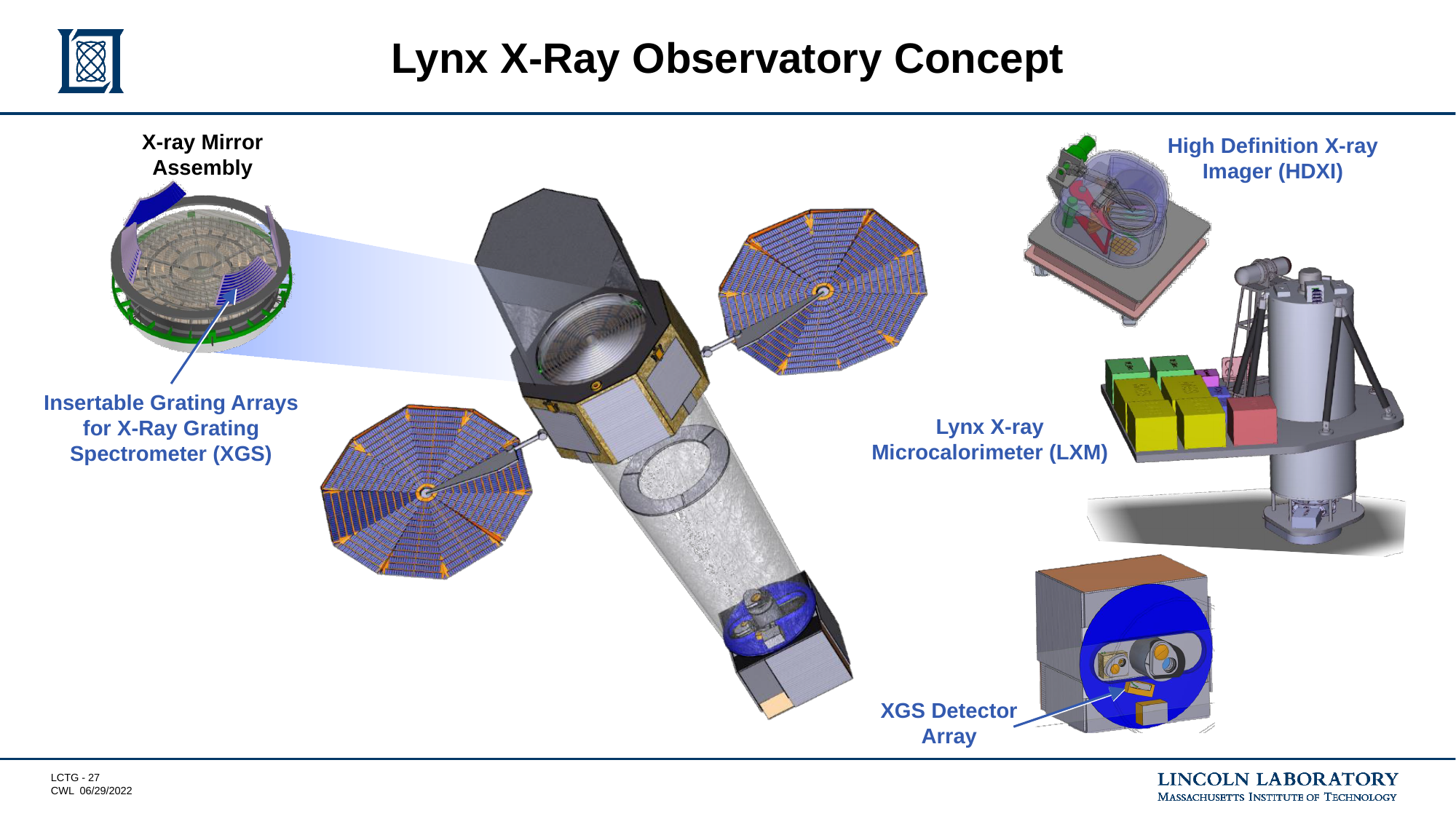

# Lynx X-Ray Observatory Concept
X-ray Mirror Assembly
High Definition X-ray Imager (HDXI)

Insertable Grating Arrays for X-Ray Grating Spectrometer (XGS)
Lynx X-ray Microcalorimeter (LXM)

XGS Detector Array